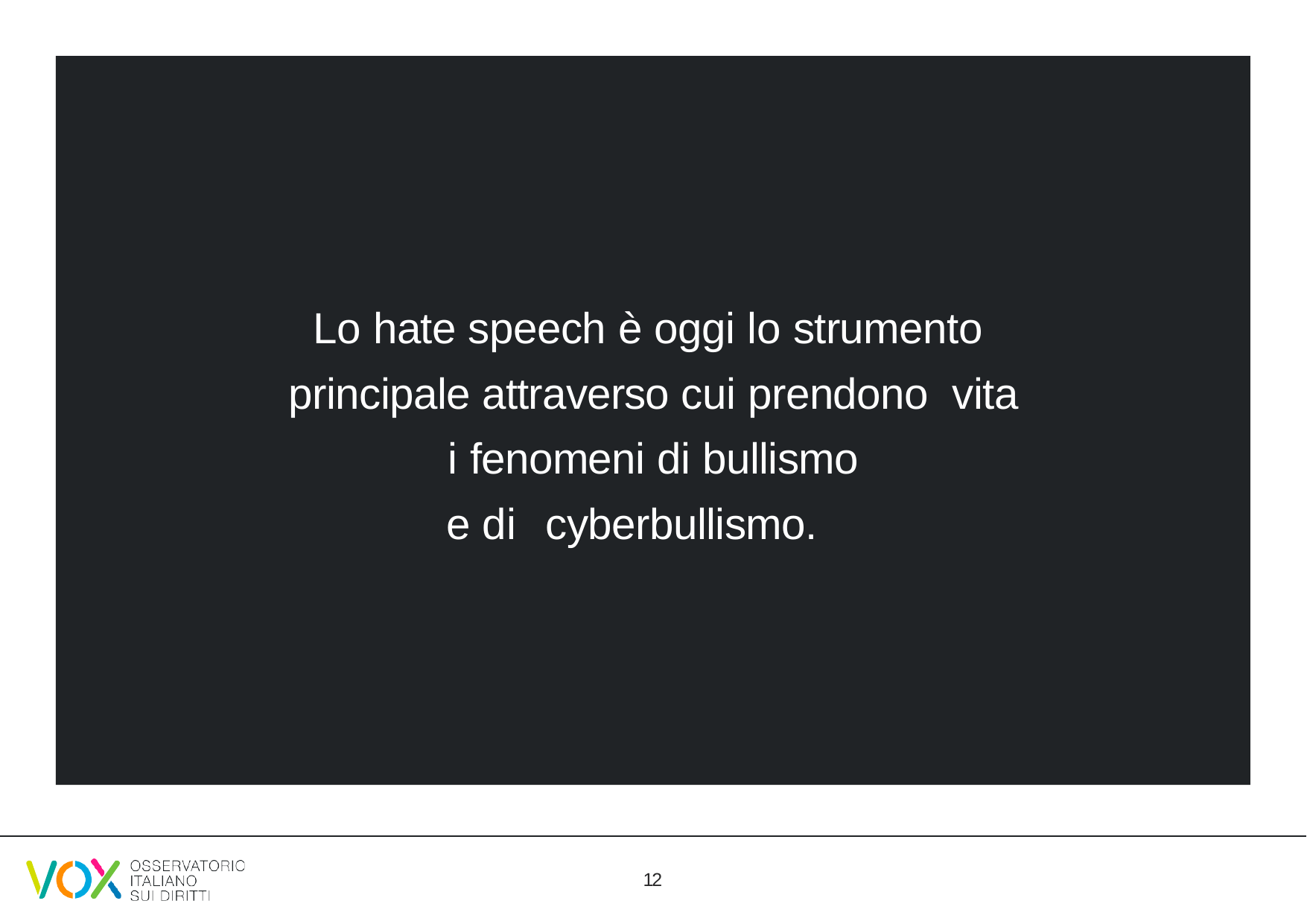

# Lo hate speech è oggi lo strumento  principale attraverso cui prendono  vita i fenomeni di bullismo
e di	cyberbullismo.

12